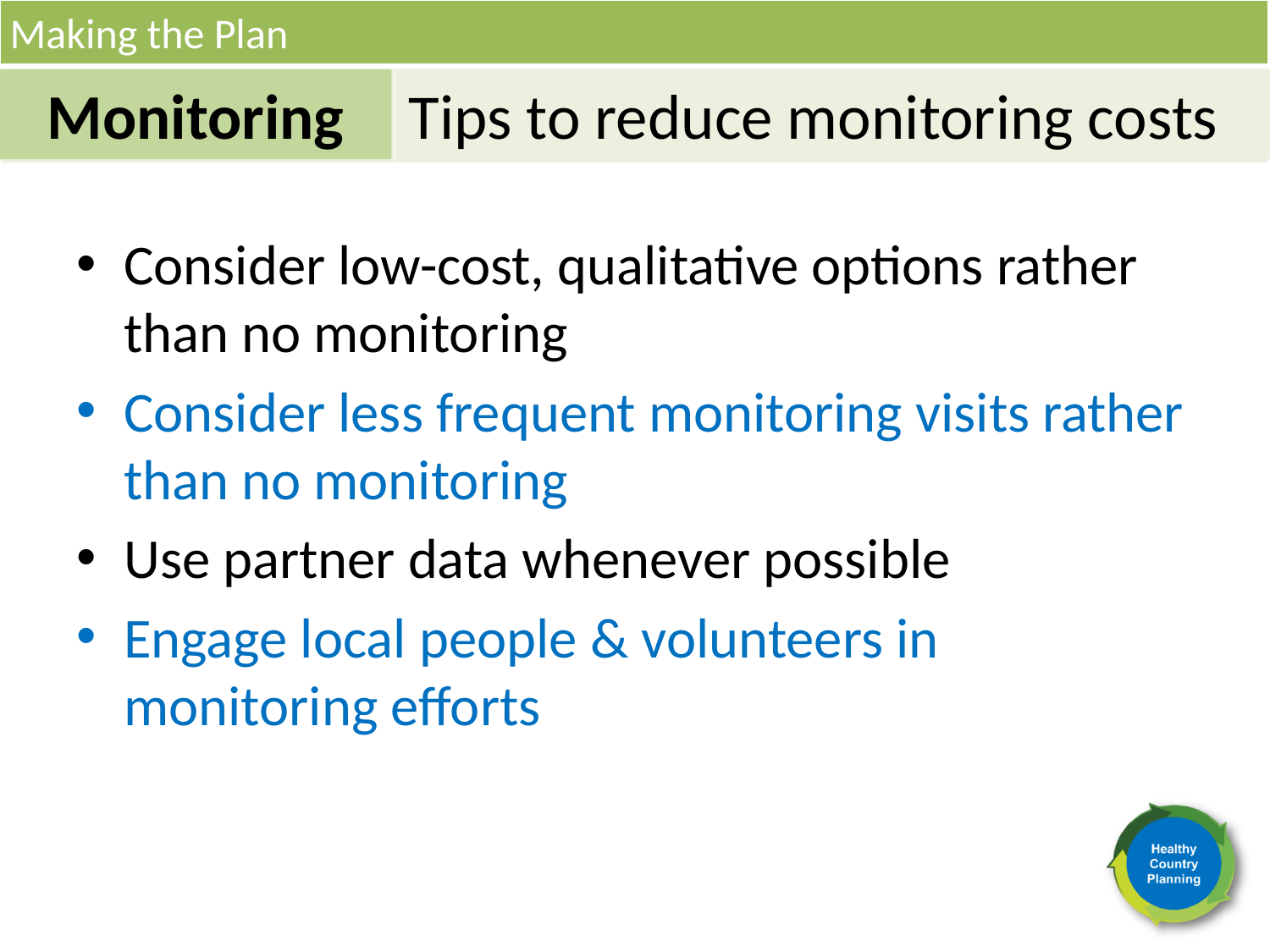

Making the Plan
Monitoring
Tips to reduce monitoring costs
Consider low-cost, qualitative options rather than no monitoring
Consider less frequent monitoring visits rather than no monitoring
Use partner data whenever possible
Engage local people & volunteers in monitoring efforts